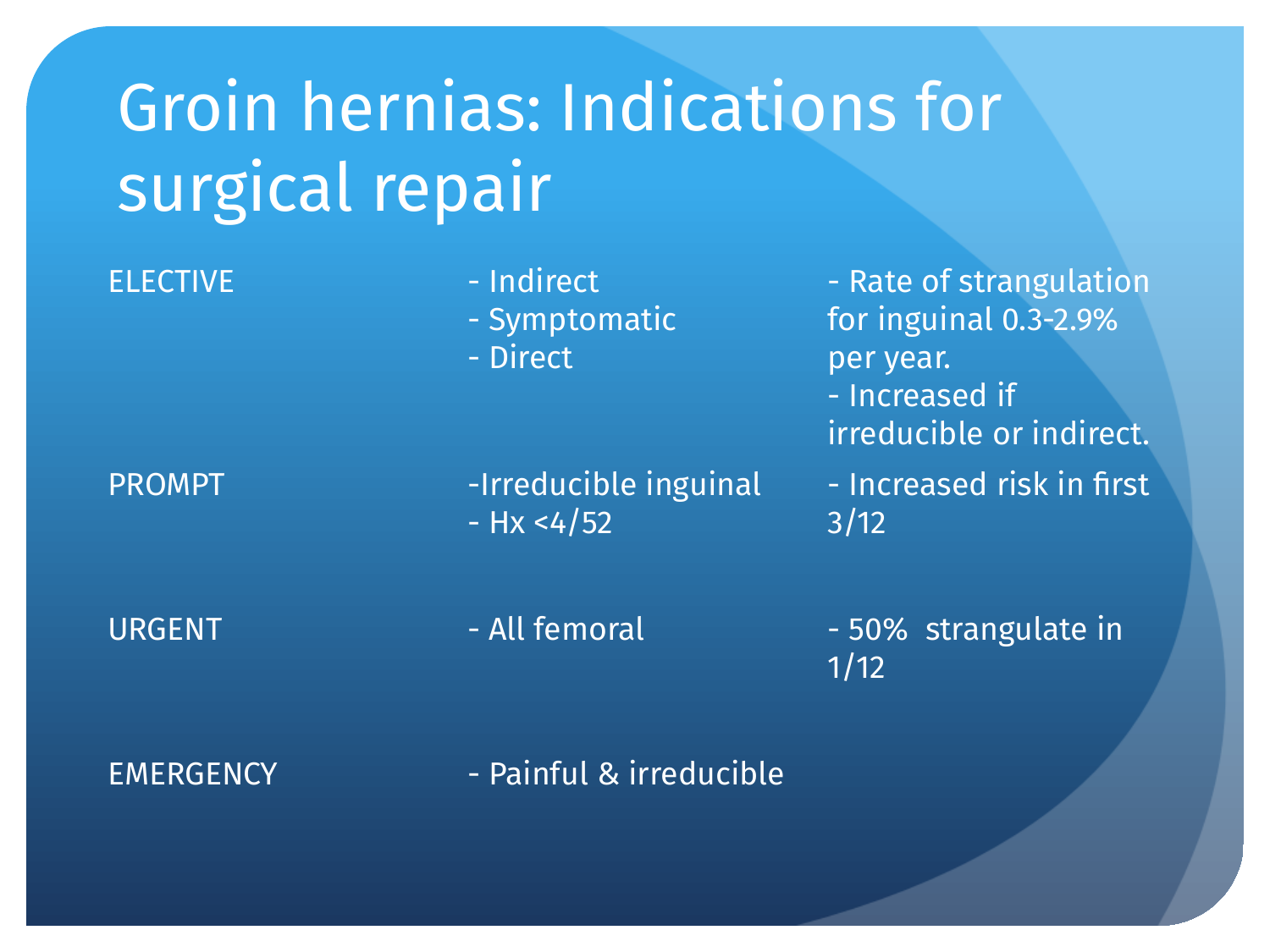

# Groin hernias: Indications for surgical repair
| ELECTIVE | - Indirect - Symptomatic - Direct | - Rate of strangulation for inguinal 0.3-2.9% per year. - Increased if irreducible or indirect. |
| --- | --- | --- |
| PROMPT | -Irreducible inguinal - Hx <4/52 | - Increased risk in first 3/12 |
| URGENT | - All femoral | - 50% strangulate in 1/12 |
| EMERGENCY | - Painful & irreducible |  |